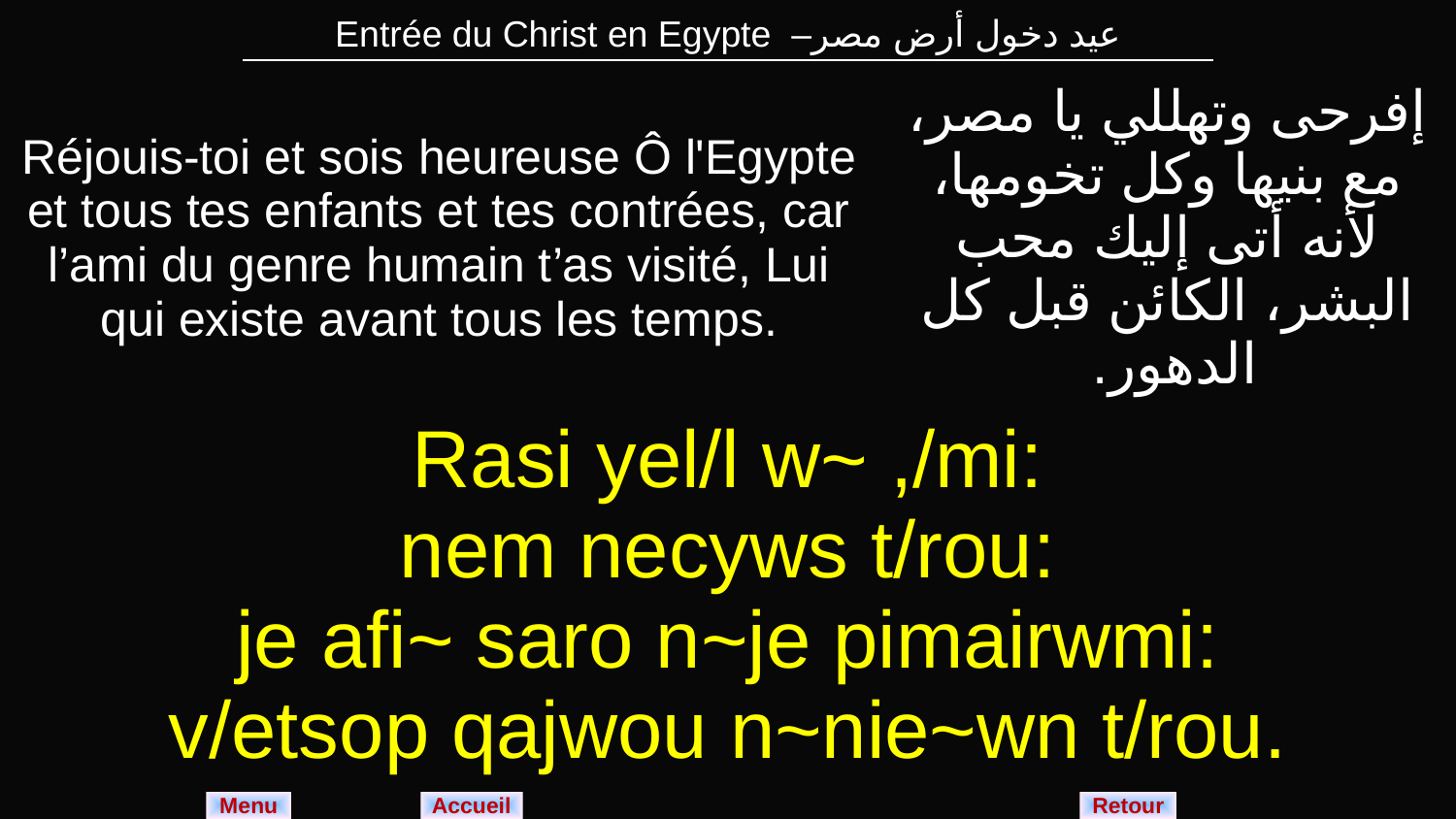

| Entrée du Christ en Egypte –عيد دخول أرض مصر |
| --- |
| Réjouis-toi et sois heureuse Ô l'Egypte et tous tes enfants et tes contrées, car l’ami du genre humain t’as visité, Lui qui existe avant tous les temps. | إفرحى وتهللي يا مصر، مع بنيها وكل تخومها، لأنه أتى إليك محب البشر، الكائن قبل كل الدهور. |
| --- | --- |
| Rasi yel/l w~ ,/mi: nem necyws t/rou: je afi~ saro n~je pimairwmi: v/etsop qajwou n~nie~wn t/rou. |  |
Menu
Retour